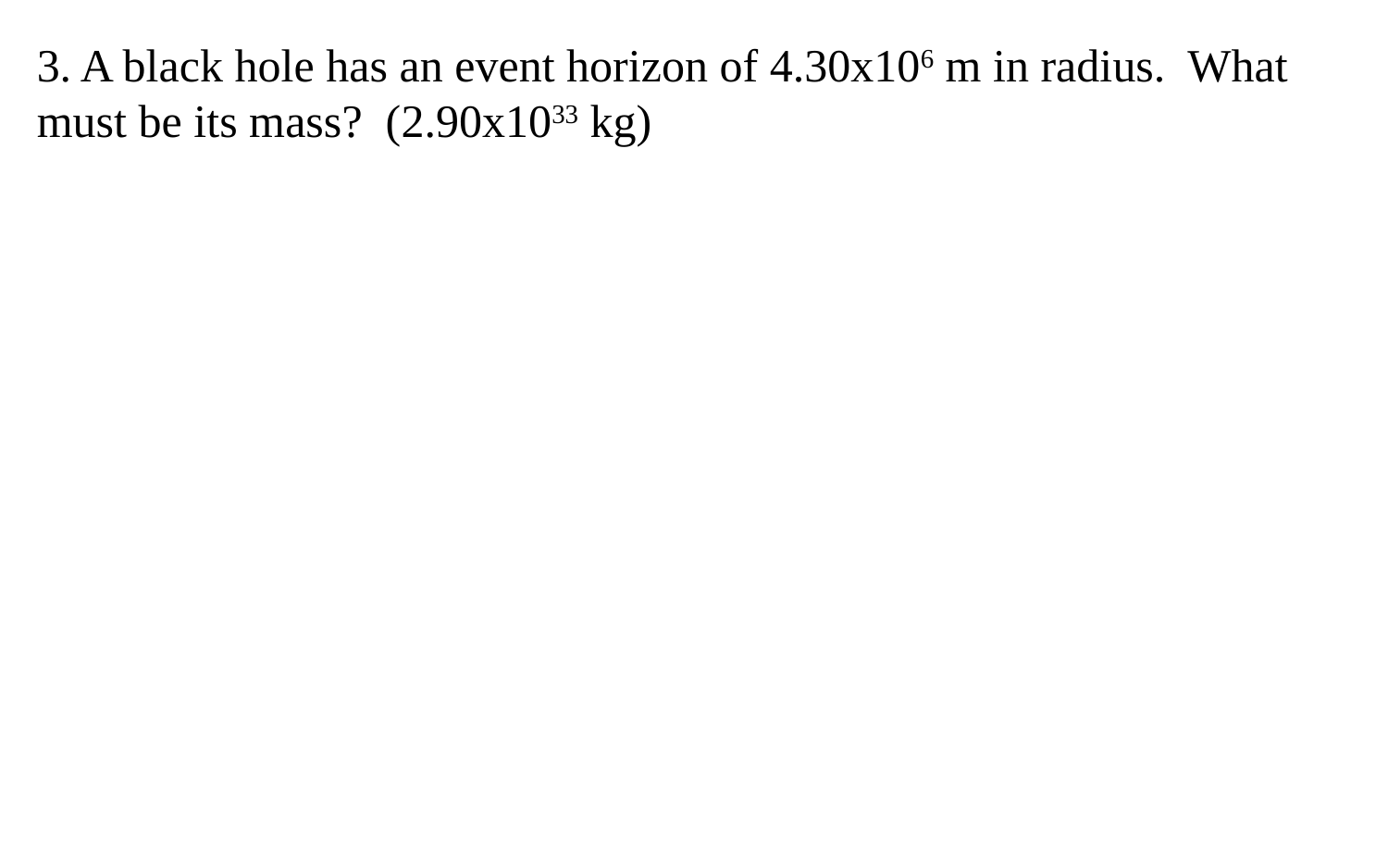

3. A black hole has an event horizon of 4.30x106 m in radius.  What must be its mass?  (2.90x1033 kg)